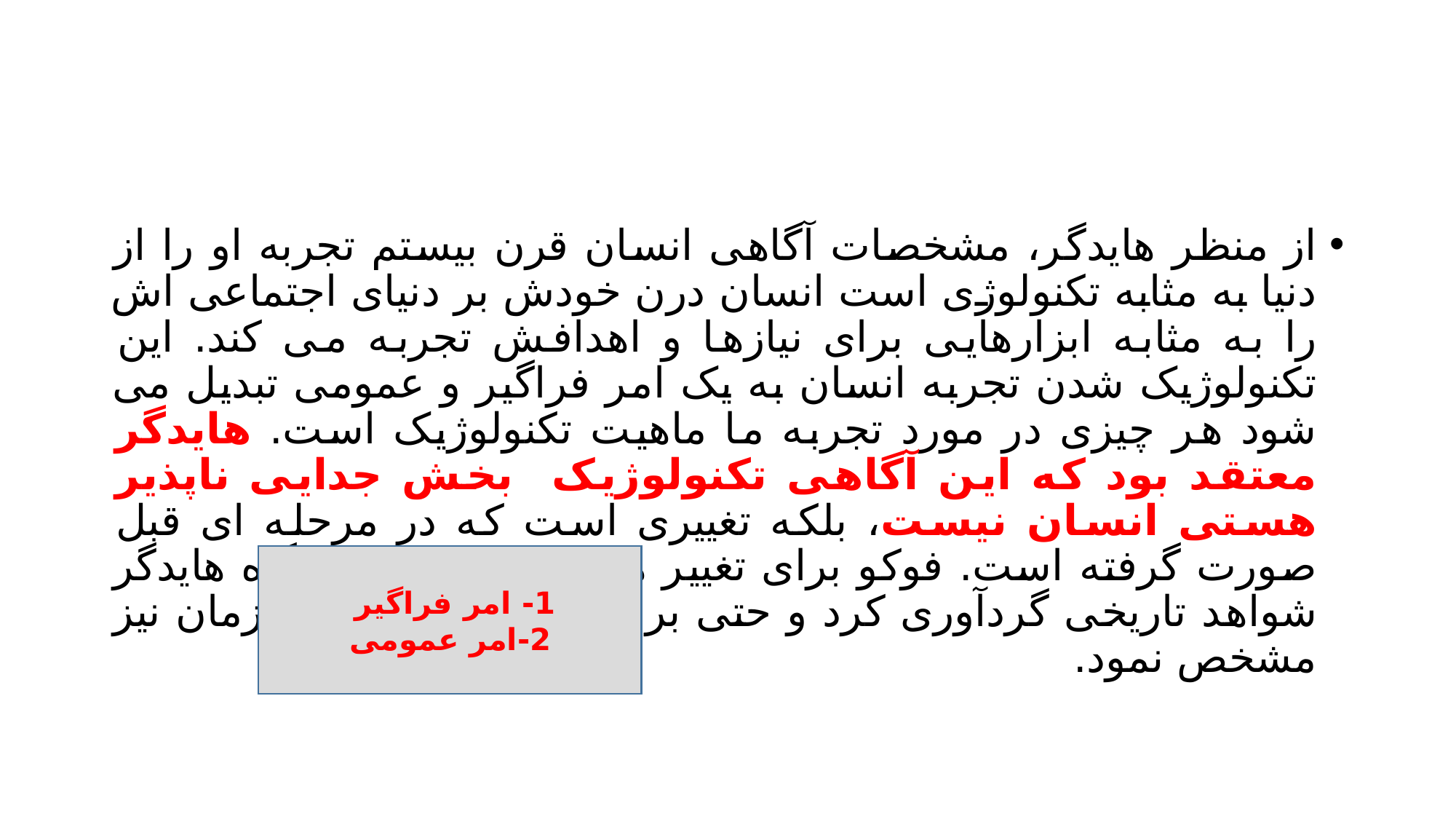

#
از منظر هایدگر، مشخصات آگاهی انسان قرن بیستم تجربه او را از دنیا به مثابه تکنولوژی است انسان درن خودش بر دنیای اجتماعی اش را به مثابه ابزارهایی برای نیازها و اهدافش تجربه می کند. این تکنولوژیک شدن تجربه انسان به یک امر فراگیر و عمومی تبدیل می شود هر چیزی در مورد تجربه ما ماهیت تکنولوژیک است. هایدگر معتقد بود که این آگاهی تکنولوژیک  بخش جدایی ناپذیر هستی انسان نیست، بلکه تغییری است که در مرحله ای قبل صورت گرفته است. فوکو برای تغییر هستی انسان از دیدگاه هایدگر شواهد تاریخی گردآوری کرد و حتی برای این تغییر، تاریخ و زمان نیز مشخص نمود.
1- امر فراگیر
2-امر عمومی